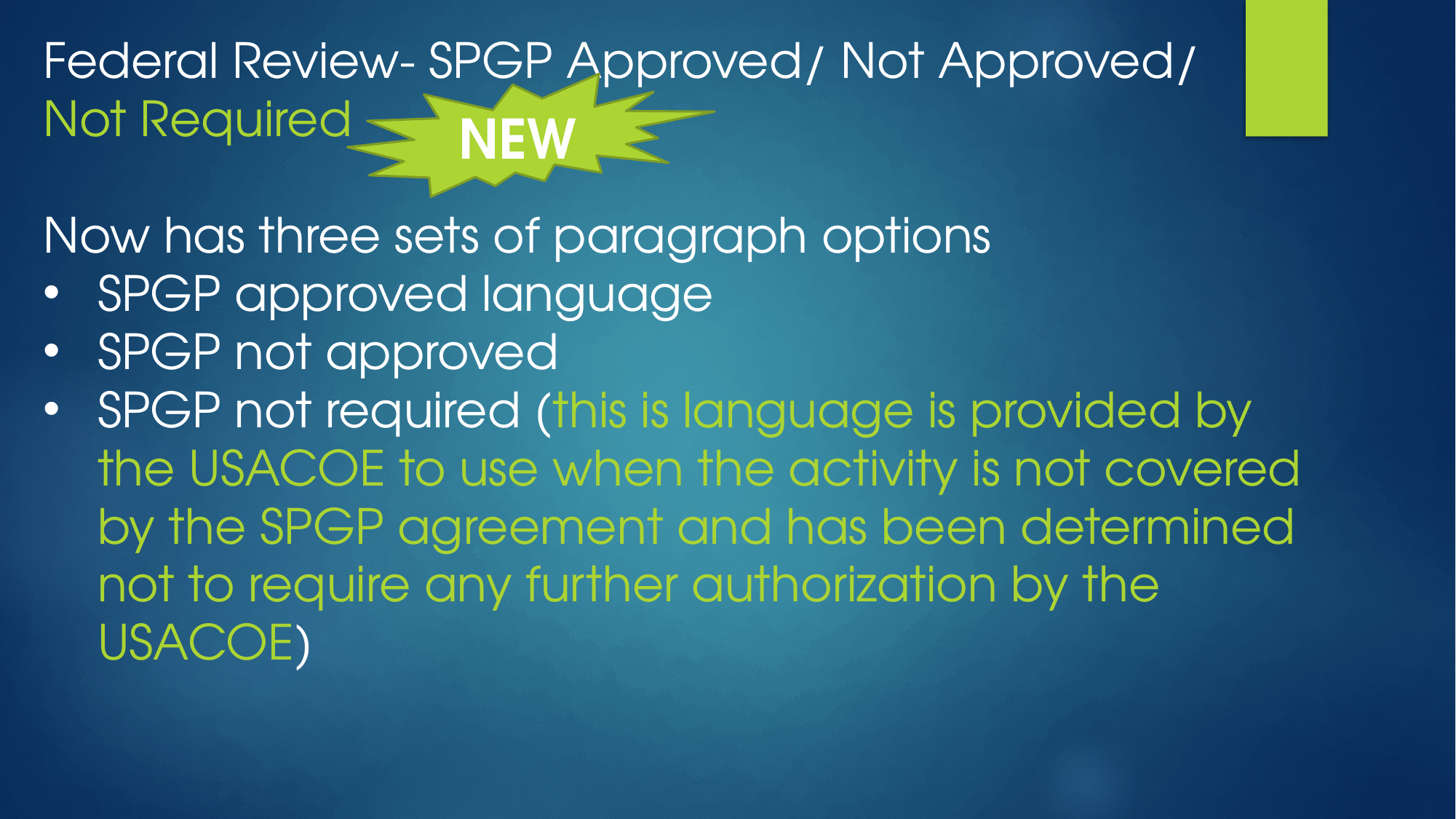

Federal Review- SPGP Approved/ Not Approved/
Not Required

Now has three sets of paragraph options
SPGP approved language
SPGP not approved
SPGP not required (this is language is provided by the USACOE to use when the activity is not covered by the SPGP agreement and has been determined not to require any further authorization by the USACOE)
NEW